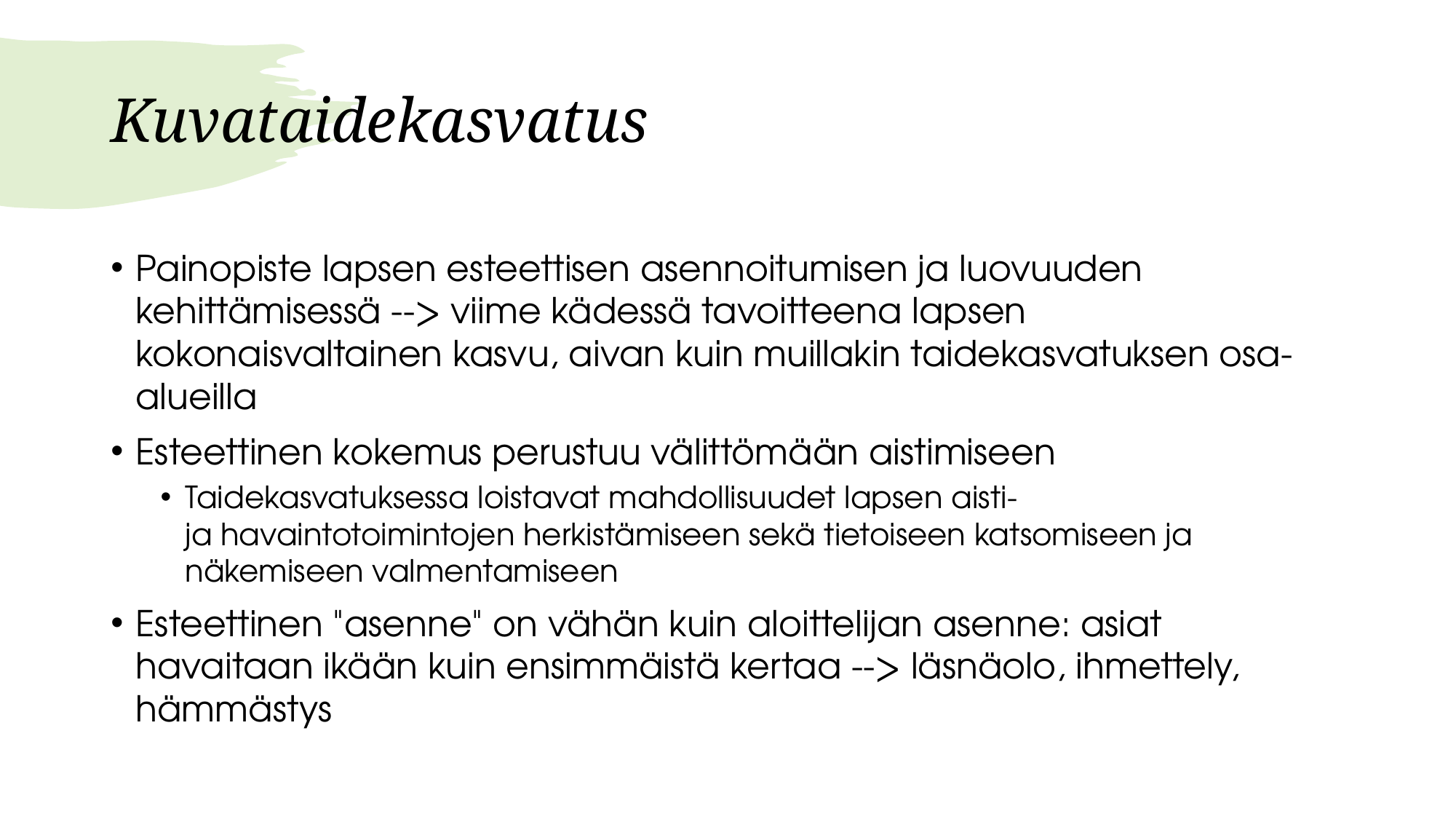

# Kuvataidekasvatus
Painopiste lapsen esteettisen asennoitumisen ja luovuuden kehittämisessä --> viime kädessä tavoitteena lapsen kokonaisvaltainen kasvu, aivan kuin muillakin taidekasvatuksen osa-alueilla
Esteettinen kokemus perustuu välittömään aistimiseen
Taidekasvatuksessa loistavat mahdollisuudet lapsen aisti- ja havaintotoimintojen herkistämiseen sekä tietoiseen katsomiseen ja näkemiseen valmentamiseen
Esteettinen "asenne" on vähän kuin aloittelijan asenne: asiat havaitaan ikään kuin ensimmäistä kertaa --> läsnäolo, ihmettely, hämmästys